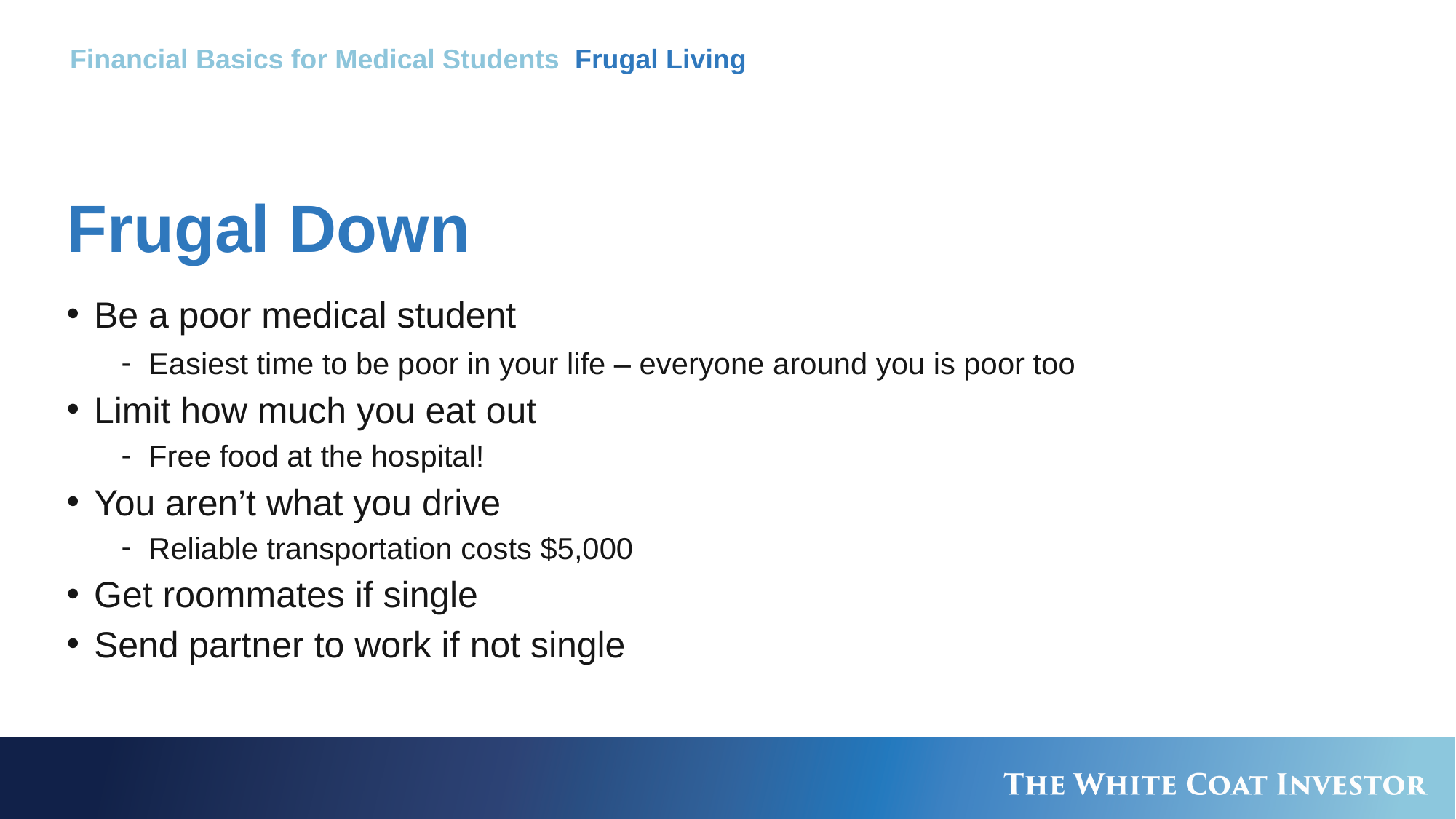

Financial Basics for Medical Students  Frugal Living
# Frugal Down
Be a poor medical student
Easiest time to be poor in your life – everyone around you is poor too
Limit how much you eat out
Free food at the hospital!
You aren’t what you drive
Reliable transportation costs $5,000
Get roommates if single
Send partner to work if not single